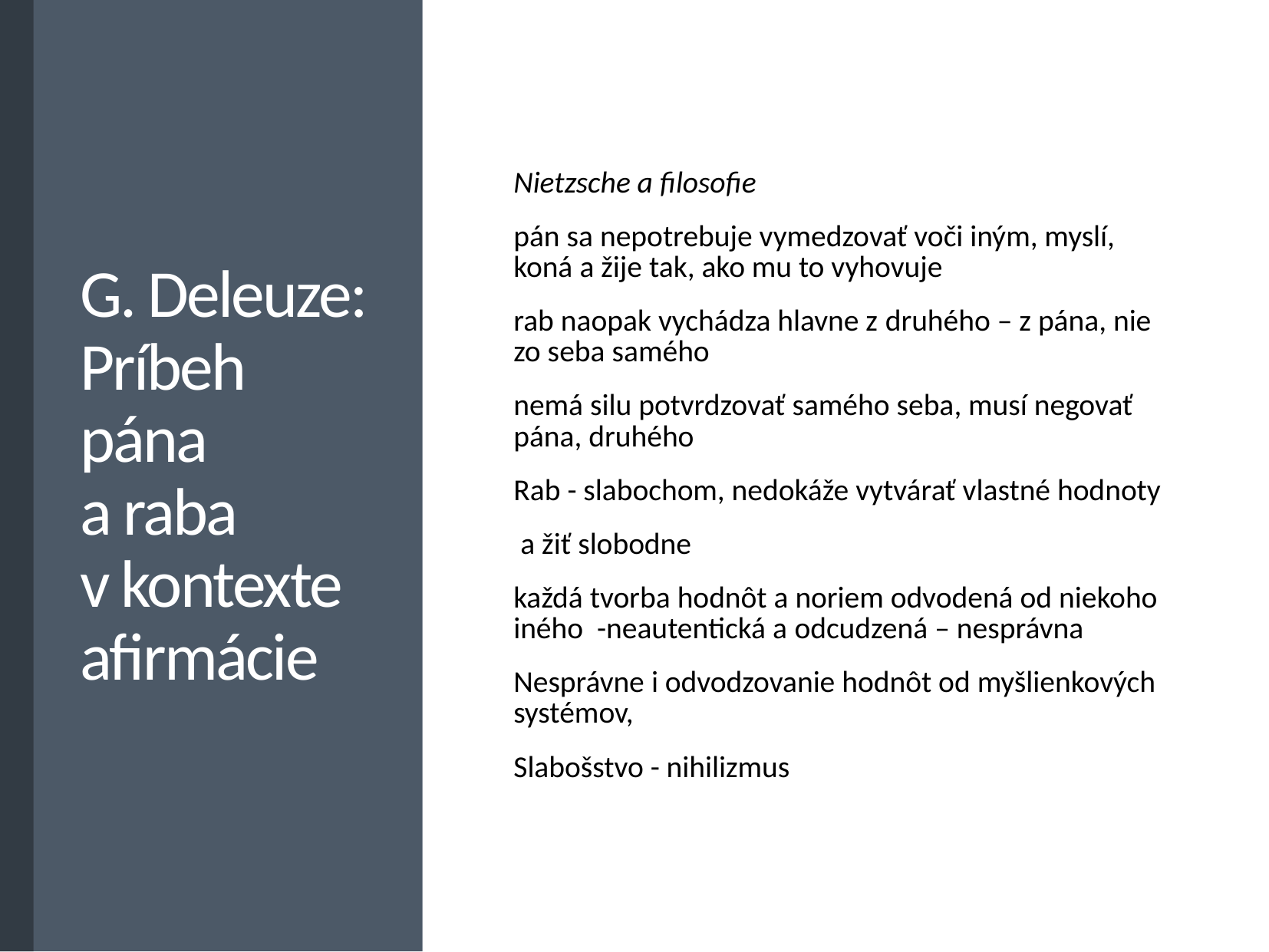

# G. Deleuze: Príbeh pána a raba v kontexte afirmácie
Nietzsche a filosofie
pán sa nepotrebuje vymedzovať voči iným, myslí, koná a žije tak, ako mu to vyhovuje
rab naopak vychádza hlavne z druhého – z pána, nie zo seba samého
nemá silu potvrdzovať samého seba, musí negovať pána, druhého
Rab - slabochom, nedokáže vytvárať vlastné hodnoty
 a žiť slobodne
každá tvorba hodnôt a noriem odvodená od niekoho iného  -neautentická a odcudzená – nesprávna
Nesprávne i odvodzovanie hodnôt od myšlienkových systémov,
Slabošstvo - nihilizmus